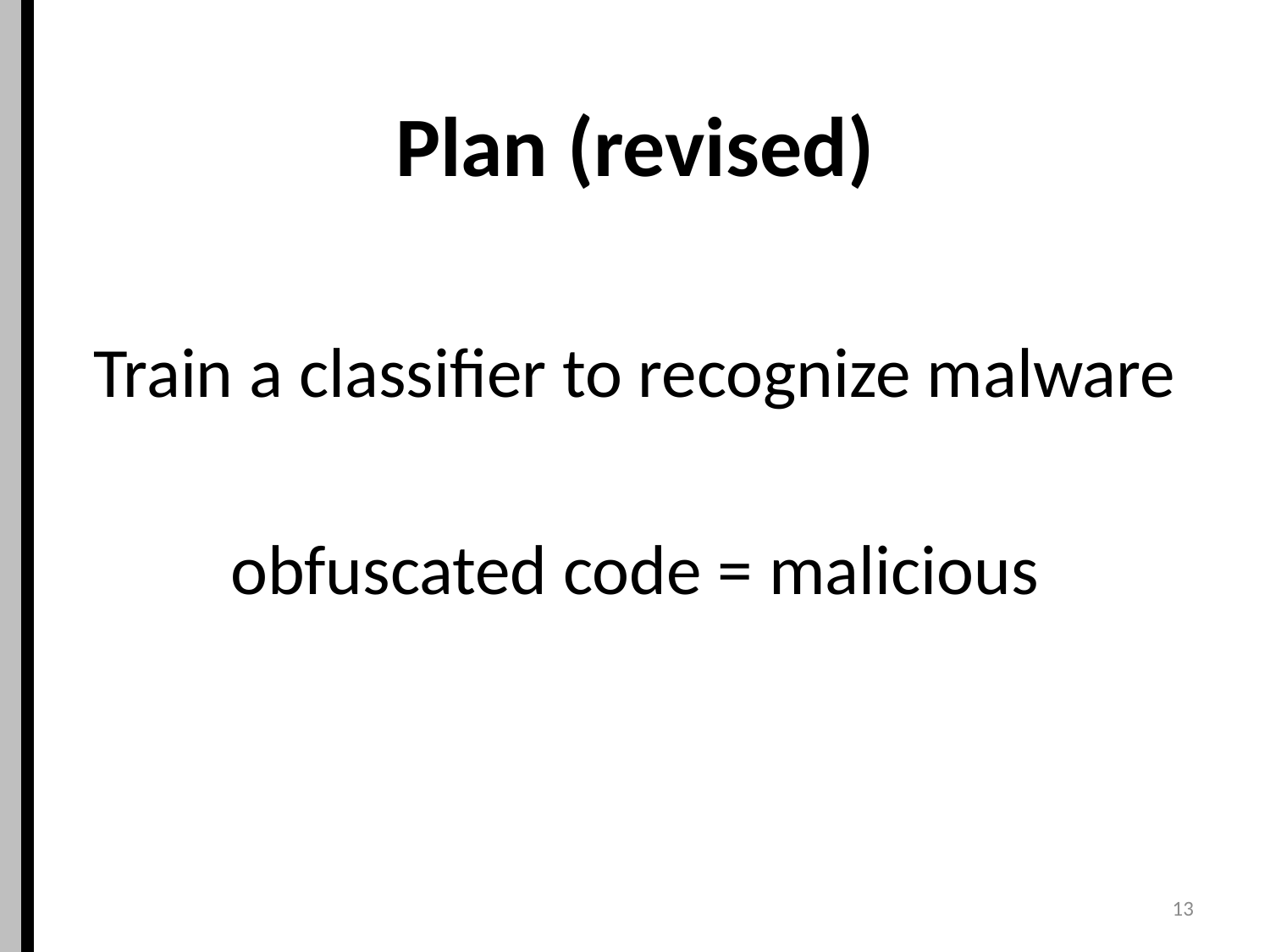

# Plan (revised)

Train a classifier to recognize malware

obfuscated code = malicious
13